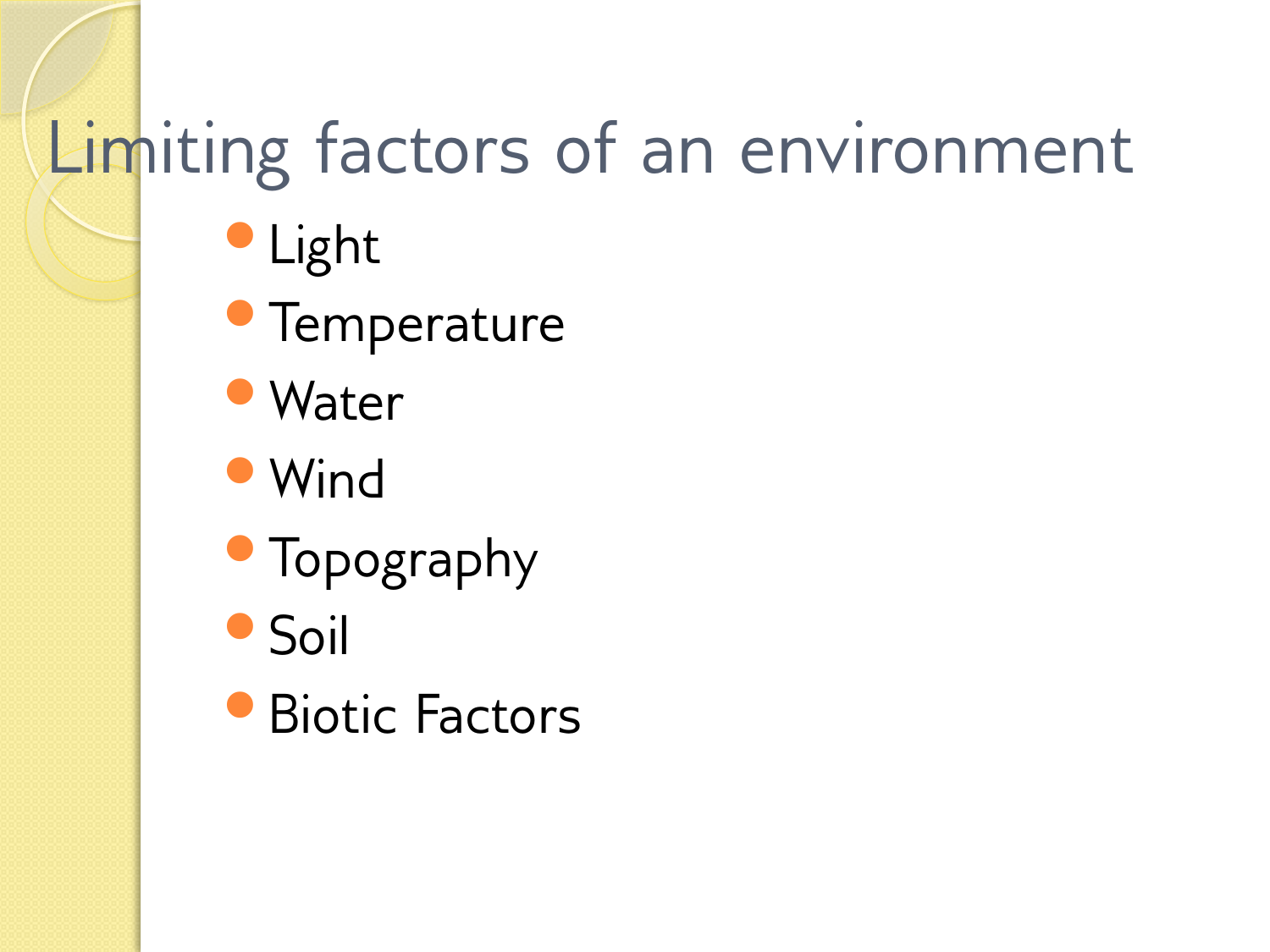

# Limiting factors of an environment
Light
Temperature
Water
Wind
Topography
Soil
Biotic Factors